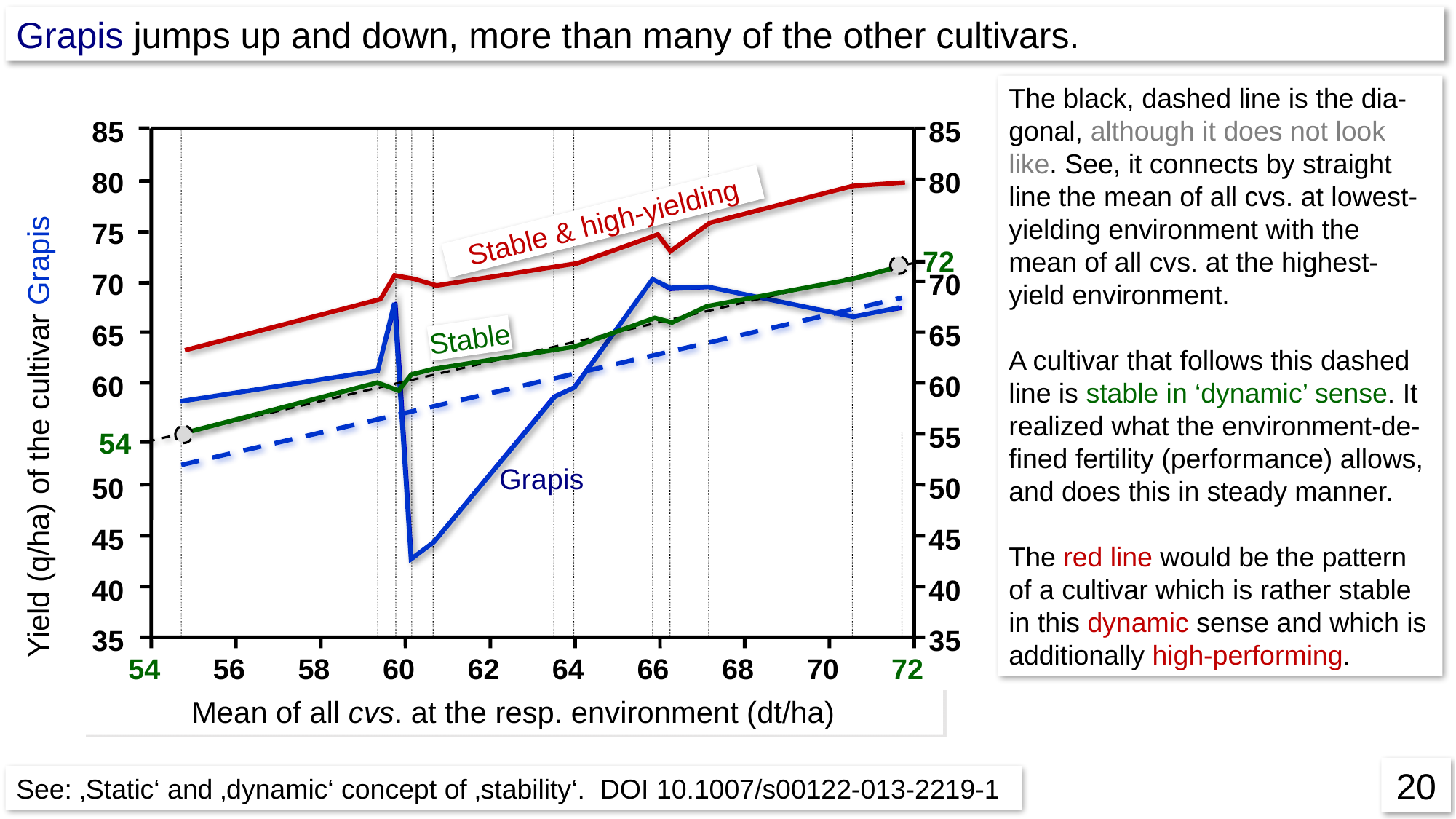

Grapis jumps up and down, more than many of the other cultivars.
The black, dashed line is the dia-gonal, although it does not look like. See, it connects by straight line the mean of all cvs. at lowest-yielding environment with the mean of all cvs. at the highest-yield environment.

A cultivar that follows this dashed line is stable in ‘dynamic’ sense. It realized what the environment-de-fined fertility (performance) allows, and does this in steady manner.

The red line would be the pattern of a cultivar which is rather stable in this dynamic sense and which is additionally high-performing.
85
85

80
80

75

72

70
70

65
65

60
60
Yield (q/ha) of the cultivar Grapis

55
54

Grapis

50
50

45
45

40
40

35
35

54
56
58
60
62
64
66
68
70
72
Mean of all cvs. at the resp. environment (dt/ha)

Stable & high-yielding

Stable

20
See: ‚Static‘ and ‚dynamic‘ concept of ‚stability‘.  DOI 10.1007/s00122-013-2219-1